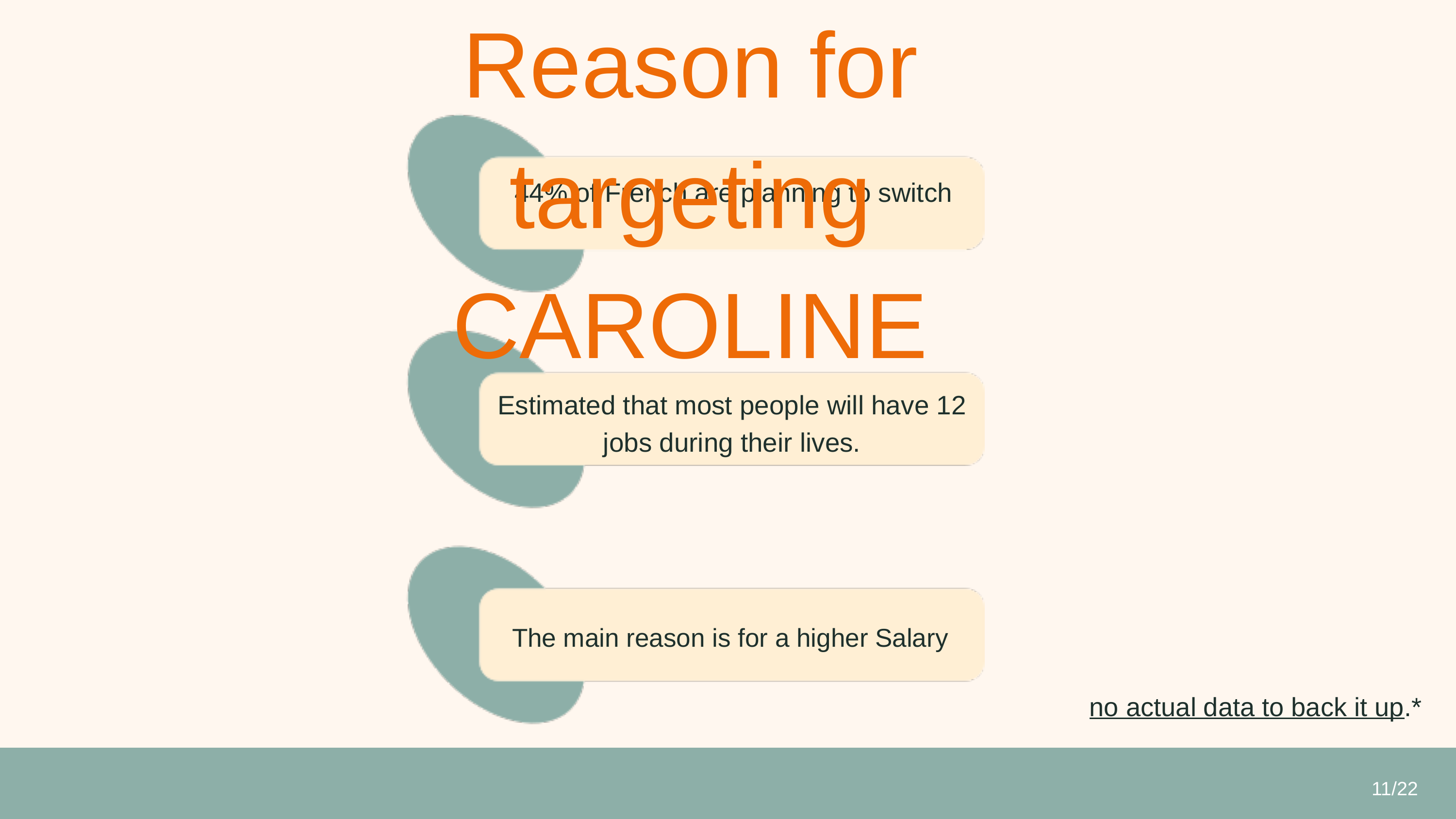

Reason for targeting CAROLINE

44% of French are planning to switch
Estimated that most people will have 12 jobs during their lives.
The main reason is for a higher Salary
no actual data to back it up.*

11/22